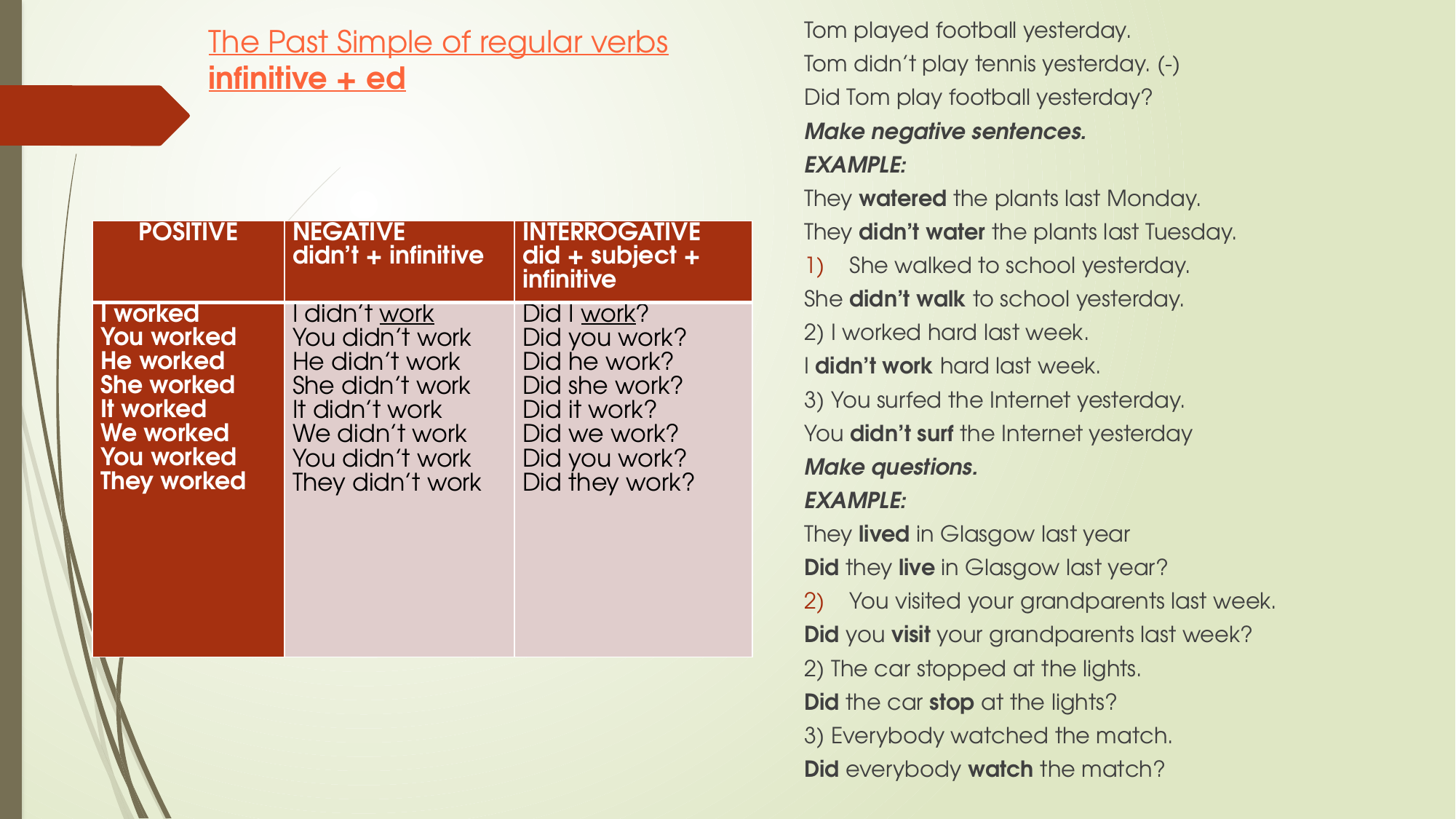

# The Past Simple of regular verbs infinitive + ed
Tom played football yesterday.
Tom didn’t play tennis yesterday. (-)
Did Tom play football yesterday?
Make negative sentences.
EXAMPLE:
They watered the plants last Monday.
They didn’t water the plants last Tuesday.
She walked to school yesterday.
She didn’t walk to school yesterday.
2) I worked hard last week.
I didn’t work hard last week.
3) You surfed the Internet yesterday.
You didn’t surf the Internet yesterday
Make questions.
EXAMPLE:
They lived in Glasgow last year
Did they live in Glasgow last year?
You visited your grandparents last week.
Did you visit your grandparents last week?
2) The car stopped at the lights.
Did the car stop at the lights?
3) Everybody watched the match.
Did everybody watch the match?

| POSITIVE | NEGATIVE didn’t + infinitive | INTERROGATIVE did + subject + infinitive |
| --- | --- | --- |
| I worked You worked He worked She worked It worked We worked You worked They worked | I didn’t work You didn’t work He didn’t work She didn’t work It didn’t work We didn’t work You didn’t work They didn’t work | Did I work? Did you work? Did he work? Did she work? Did it work? Did we work? Did you work? Did they work? |